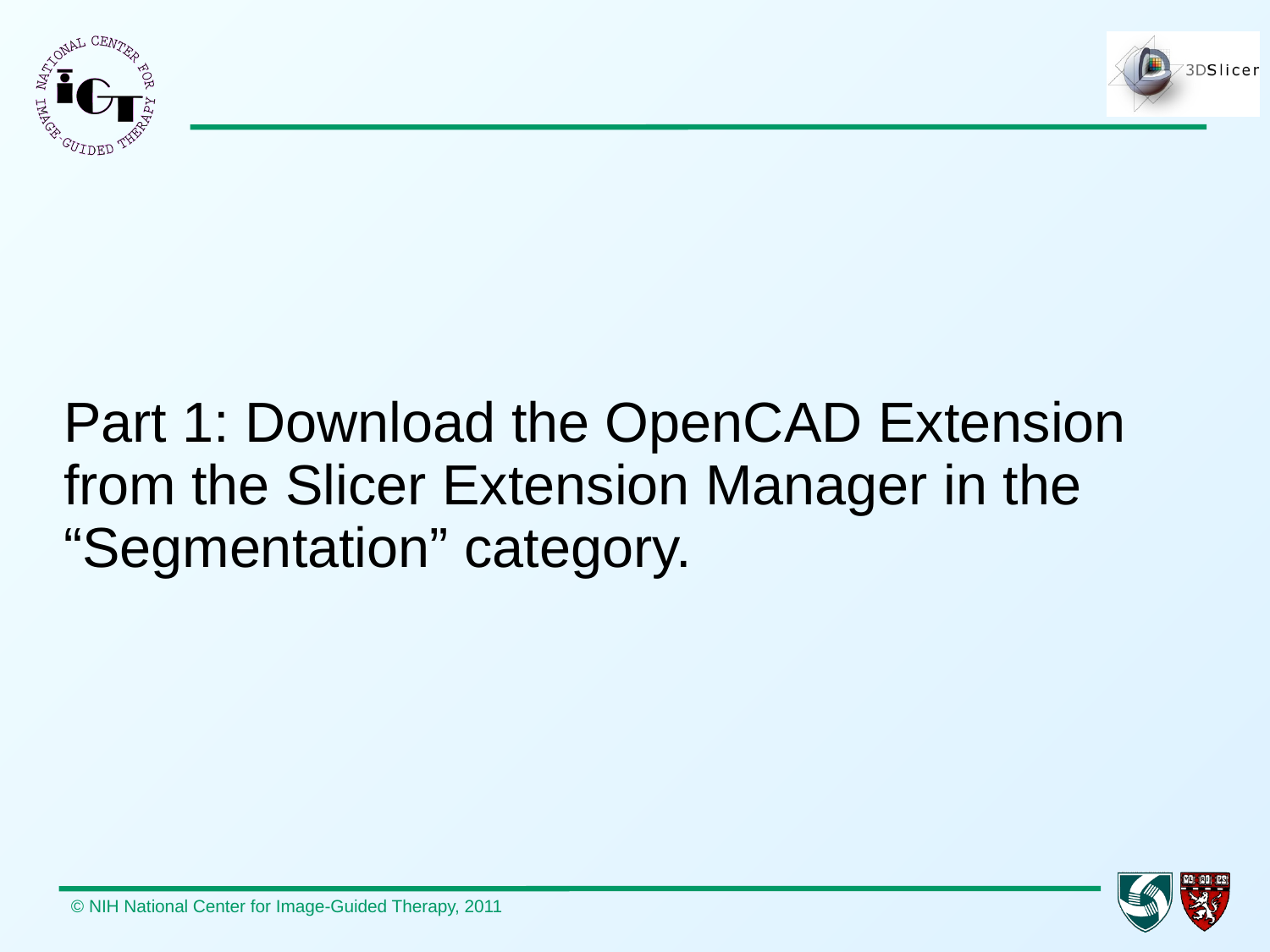

Part 1: Download the OpenCAD Extension from the Slicer Extension Manager in the “Segmentation” category.